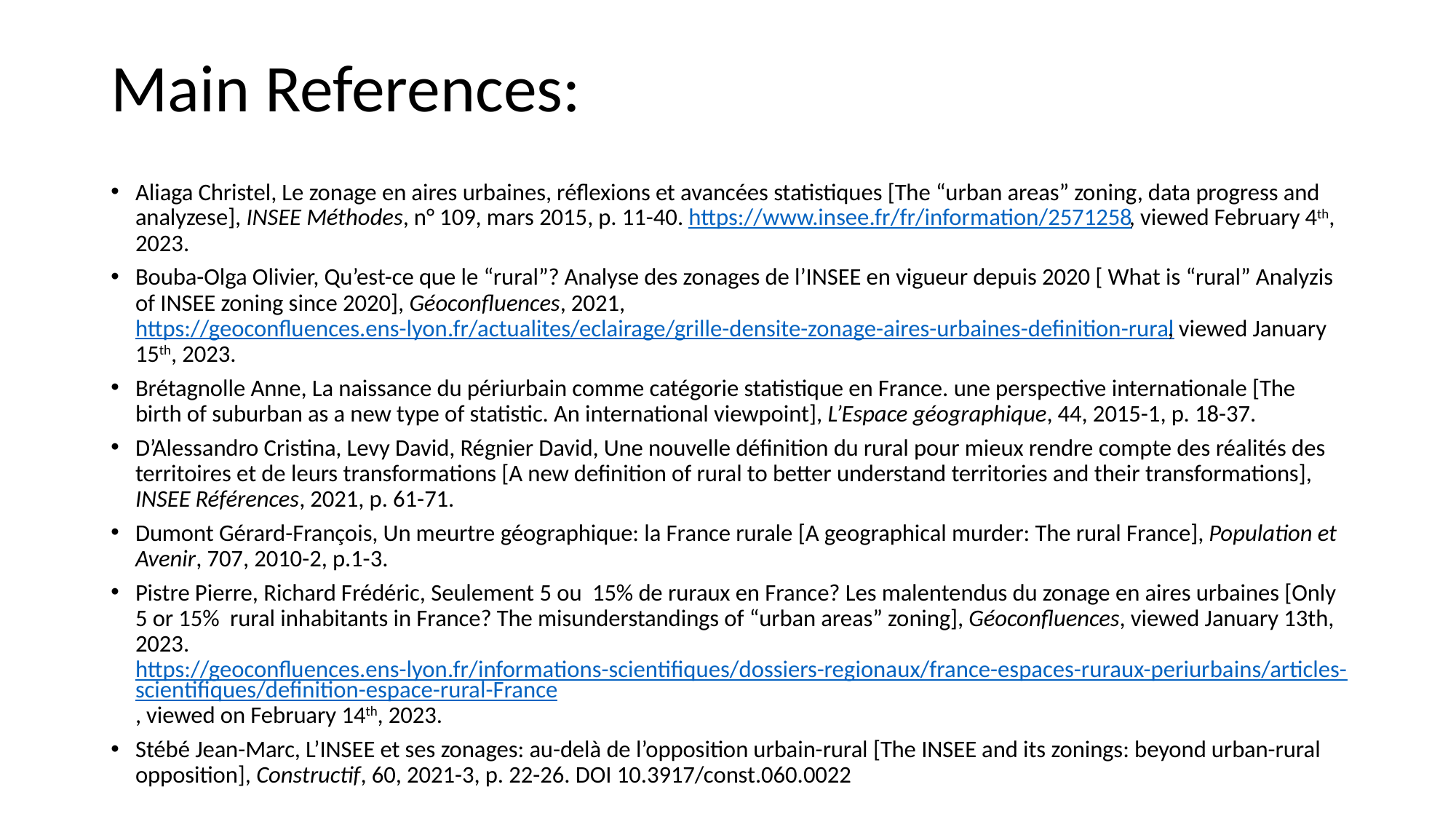

# Main References:

Aliaga Christel, Le zonage en aires urbaines, réflexions et avancées statistiques [The “urban areas” zoning, data progress and analyzese], INSEE Méthodes, n° 109, mars 2015, p. 11-40. https://www.insee.fr/fr/information/2571258, viewed February 4th, 2023.
Bouba-Olga Olivier, Qu’est-ce que le “rural”? Analyse des zonages de l’INSEE en vigueur depuis 2020 [ What is “rural” Analyzis of INSEE zoning since 2020], Géoconfluences, 2021, https://geoconfluences.ens-lyon.fr/actualites/eclairage/grille-densite-zonage-aires-urbaines-definition-rural, viewed January 15th, 2023.
Brétagnolle Anne, La naissance du périurbain comme catégorie statistique en France. une perspective internationale [The birth of suburban as a new type of statistic. An international viewpoint], L’Espace géographique, 44, 2015-1, p. 18-37.
D’Alessandro Cristina, Levy David, Régnier David, Une nouvelle définition du rural pour mieux rendre compte des réalités des territoires et de leurs transformations [A new definition of rural to better understand territories and their transformations], INSEE Références, 2021, p. 61-71.
Dumont Gérard-François, Un meurtre géographique: la France rurale [A geographical murder: The rural France], Population et Avenir, 707, 2010-2, p.1-3.
Pistre Pierre, Richard Frédéric, Seulement 5 ou  15% de ruraux en France? Les malentendus du zonage en aires urbaines [Only 5 or 15%  rural inhabitants in France? The misunderstandings of “urban areas” zoning], Géoconfluences, viewed January 13th, 2023. https://geoconfluences.ens-lyon.fr/informations-scientifiques/dossiers-regionaux/france-espaces-ruraux-periurbains/articles-scientifiques/definition-espace-rural-France, viewed on February 14th, 2023.
Stébé Jean-Marc, L’INSEE et ses zonages: au-delà de l’opposition urbain-rural [The INSEE and its zonings: beyond urban-rural opposition], Constructif, 60, 2021-3, p. 22-26. DOI 10.3917/const.060.0022